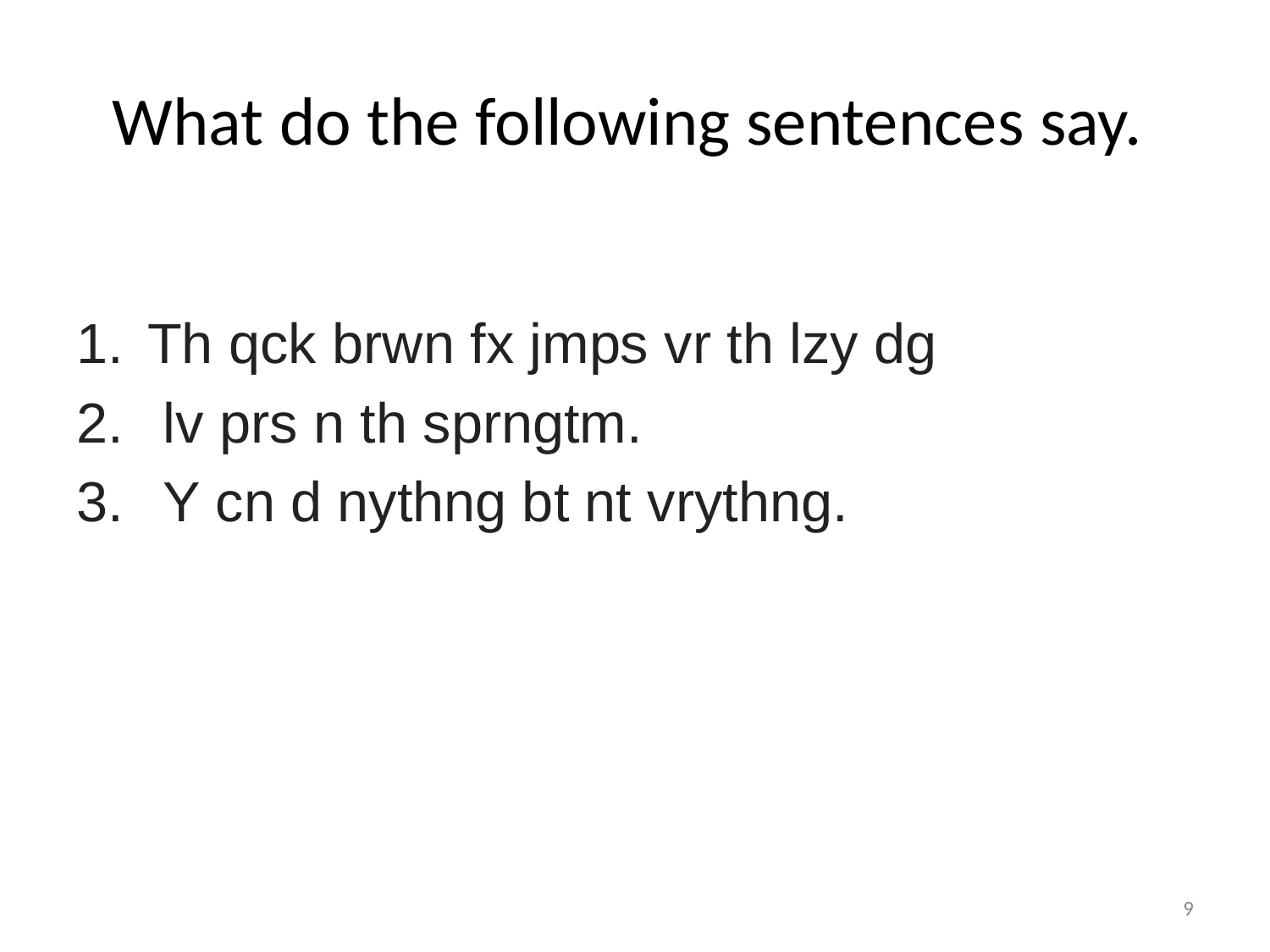

# What do the following sentences say.

Th qck brwn fx jmps vr th lzy dg
 lv prs n th sprngtm.
 Y cn d nythng bt nt vrythng.

9